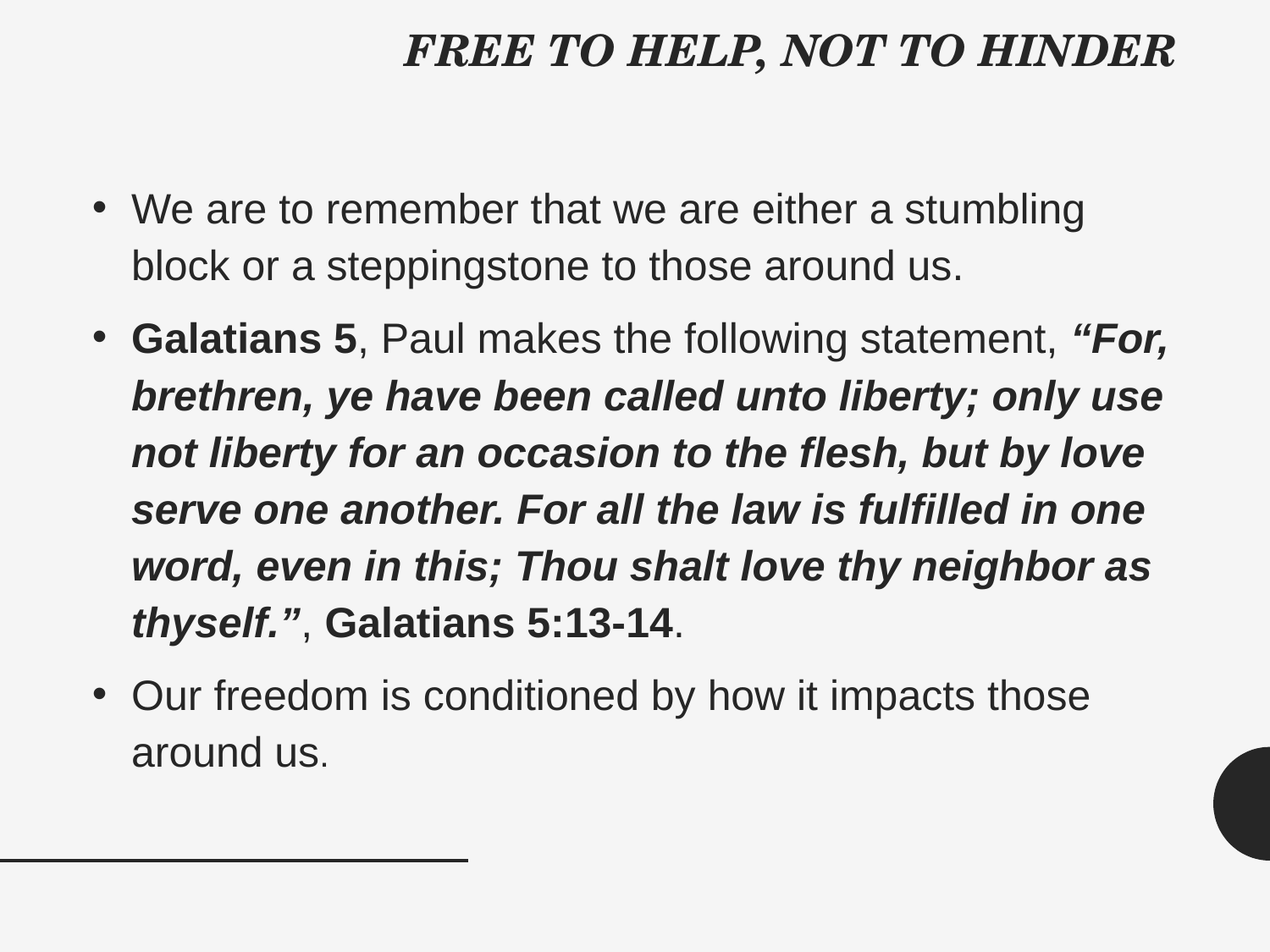

# FREE TO HELP, NOT TO HINDER
We are to remember that we are either a stumbling block or a steppingstone to those around us.
Galatians 5, Paul makes the following statement, “For, brethren, ye have been called unto liberty; only use not liberty for an occasion to the flesh, but by love serve one another. For all the law is fulfilled in one word, even in this; Thou shalt love thy neighbor as thyself.”, Galatians 5:13-14.
Our freedom is conditioned by how it impacts those around us.